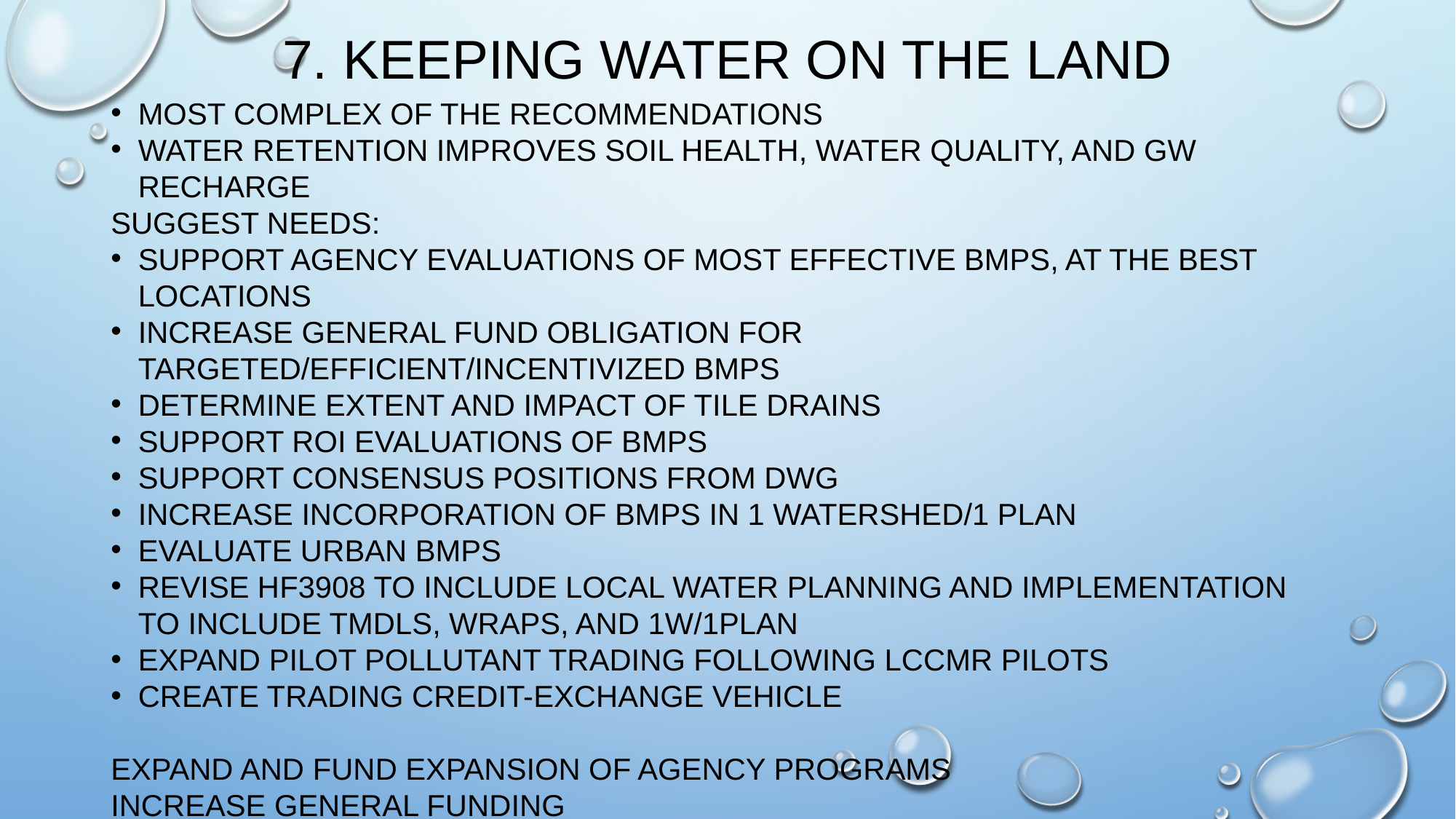

# 7. Keeping water on the land
Most complex of the recommendations
Water retention improves soil health, water quality, and gw recharge
Suggest needs:
Support agency evaluations of most effective bmps, at the best locations
Increase general fund obligation for targeted/efficient/incentivized bmps
Determine extent and impact of tile drains
Support roi evaluations of bmps
Support consensus positions from dwg
Increase incorporation of bmps in 1 watershed/1 plan
Evaluate urban bmps
Revise HF3908 to include local water planning and implementation to include tmdls, wraps, and 1w/1plan
Expand pilot pollutant trading following lccmr pilots
Create trading credit-exchange vehicle

Expand and fund expansion of agency programs
Increase general funding
Create interagency/watershed efforts to coordinated plans